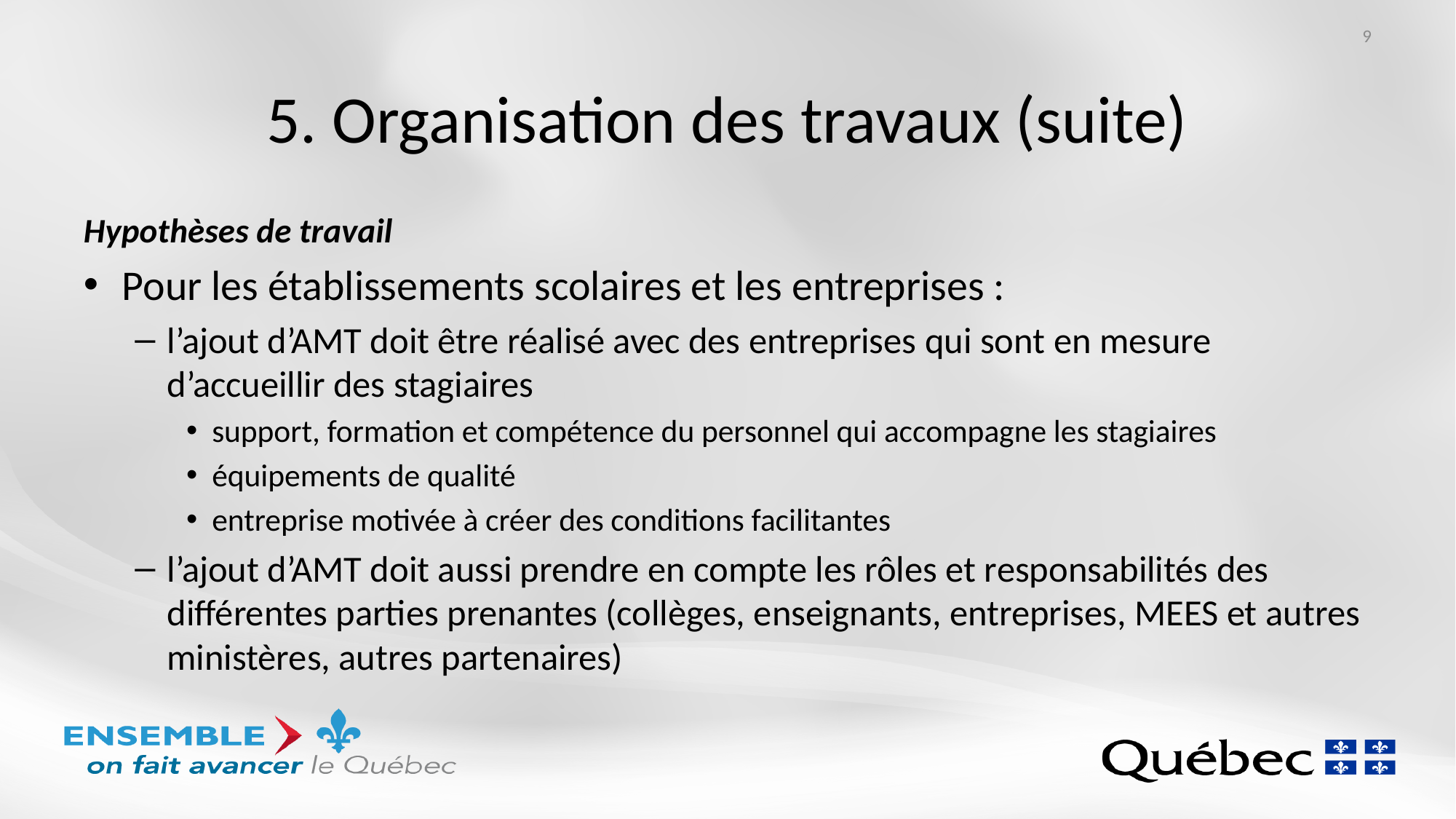

9
# 5. Organisation des travaux (suite)
Hypothèses de travail
Pour les établissements scolaires et les entreprises :
l’ajout d’AMT doit être réalisé avec des entreprises qui sont en mesure d’accueillir des stagiaires
support, formation et compétence du personnel qui accompagne les stagiaires
équipements de qualité
entreprise motivée à créer des conditions facilitantes
l’ajout d’AMT doit aussi prendre en compte les rôles et responsabilités des différentes parties prenantes (collèges, enseignants, entreprises, MEES et autres ministères, autres partenaires)